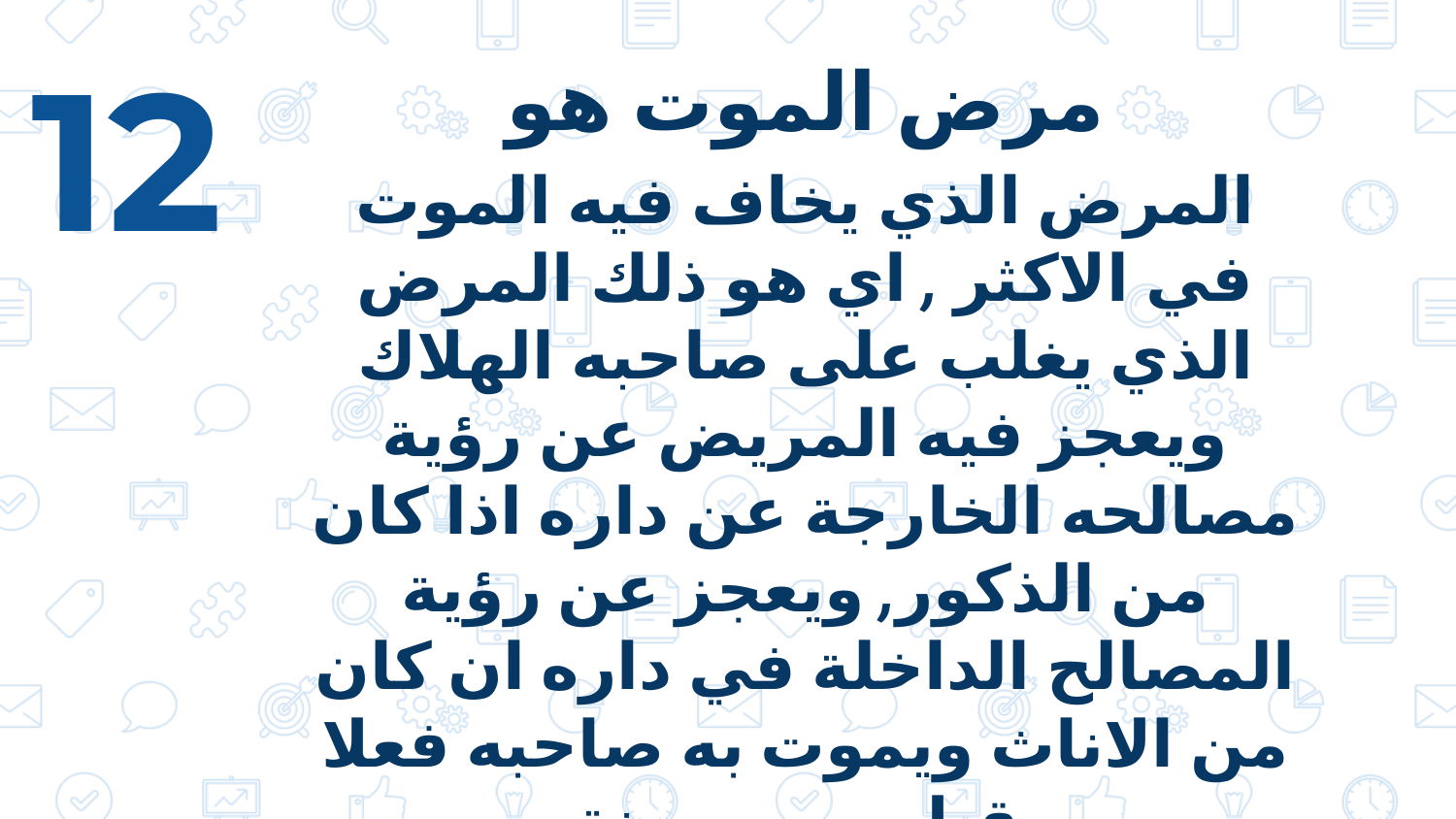

12
مرض الموت هو
المرض الذي يخاف فيه الموت في الاكثر , اي هو ذلك المرض الذي يغلب على صاحبه الهلاك ويعجز فيه المريض عن رؤية مصالحه الخارجة عن داره اذا كان من الذكور, ويعجز عن رؤية المصالح الداخلة في داره ان كان من الاناث ويموت به صاحبه فعلا قبل مرور سنة